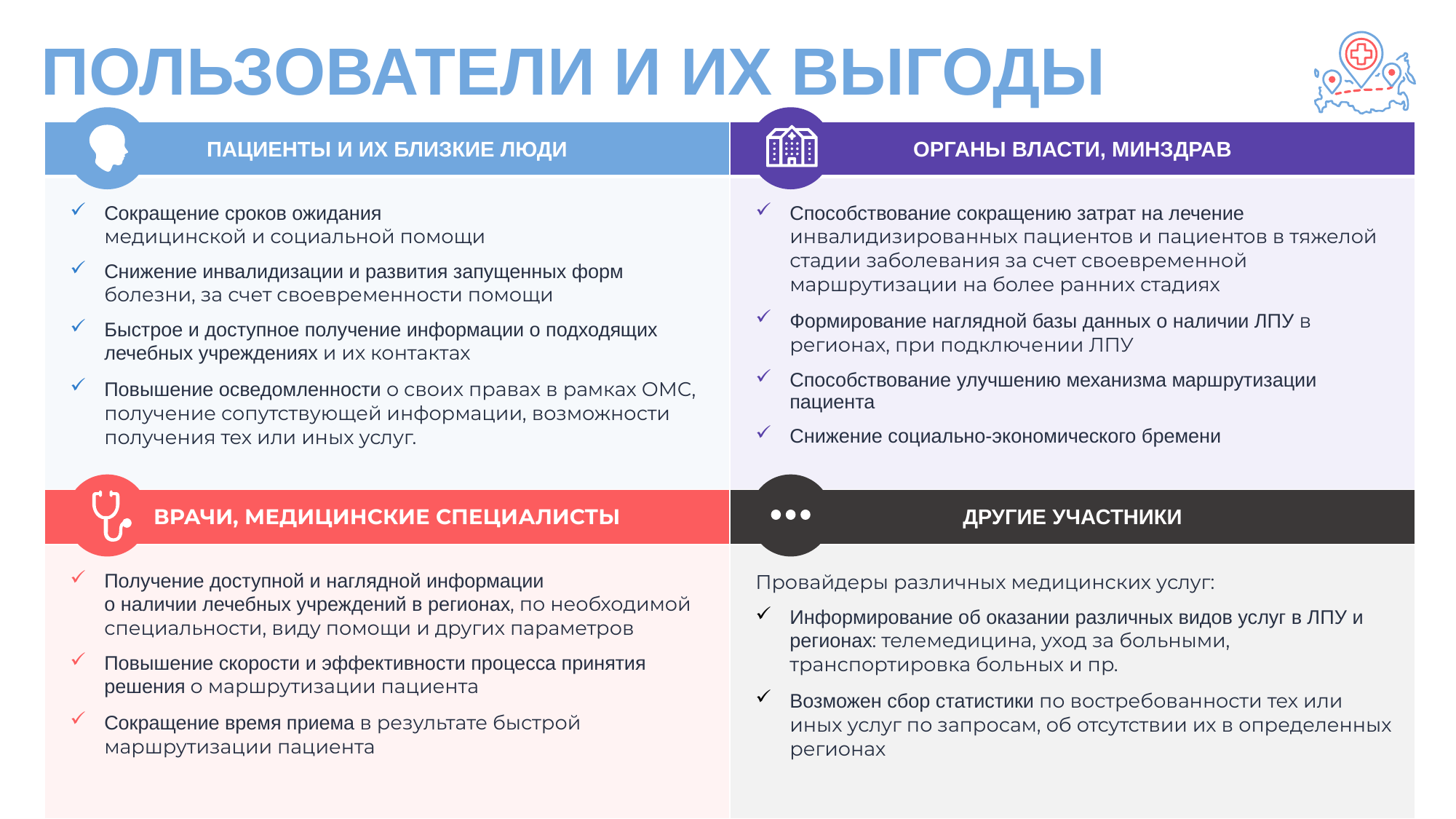

# Пользователи и их выгоды

| Пациенты и их близкие люди | Органы власти, Минздрав |
| --- | --- |
| Сокращение сроков ожидания медицинской и социальной помощи Снижение инвалидизации и развития запущенных форм болезни, за счет своевременности помощи Быстрое и доступное получение информации о подходящих лечебных учреждениях и их контактах Повышение осведомленности о своих правах в рамках ОМС, получение сопутствующей информации, возможности получения тех или иных услуг. | Способствование сокращению затрат на лечение инвалидизированных пациентов и пациентов в тяжелой стадии заболевания за счет своевременной маршрутизации на более ранних стадиях Формирование наглядной базы данных о наличии ЛПУ в регионах, при подключении ЛПУ Способствование улучшению механизма маршрутизации пациента Снижение социально-экономического бремени |
| Врачи, медицинские специалисты | Другие участники |
| Получение доступной и наглядной информации о наличии лечебных учреждений в регионах, по необходимой специальности, виду помощи и других параметров Повышение скорости и эффективности процесса принятия решения о маршрутизации пациента Сокращение время приема в результате быстрой маршрутизации пациента | Провайдеры различных медицинских услуг: Информирование об оказании различных видов услуг в ЛПУ и регионах: телемедицина, уход за больными, транспортировка больных и пр. Возможен сбор статистики по востребованности тех или иных услуг по запросам, об отсутствии их в определенных регионах |